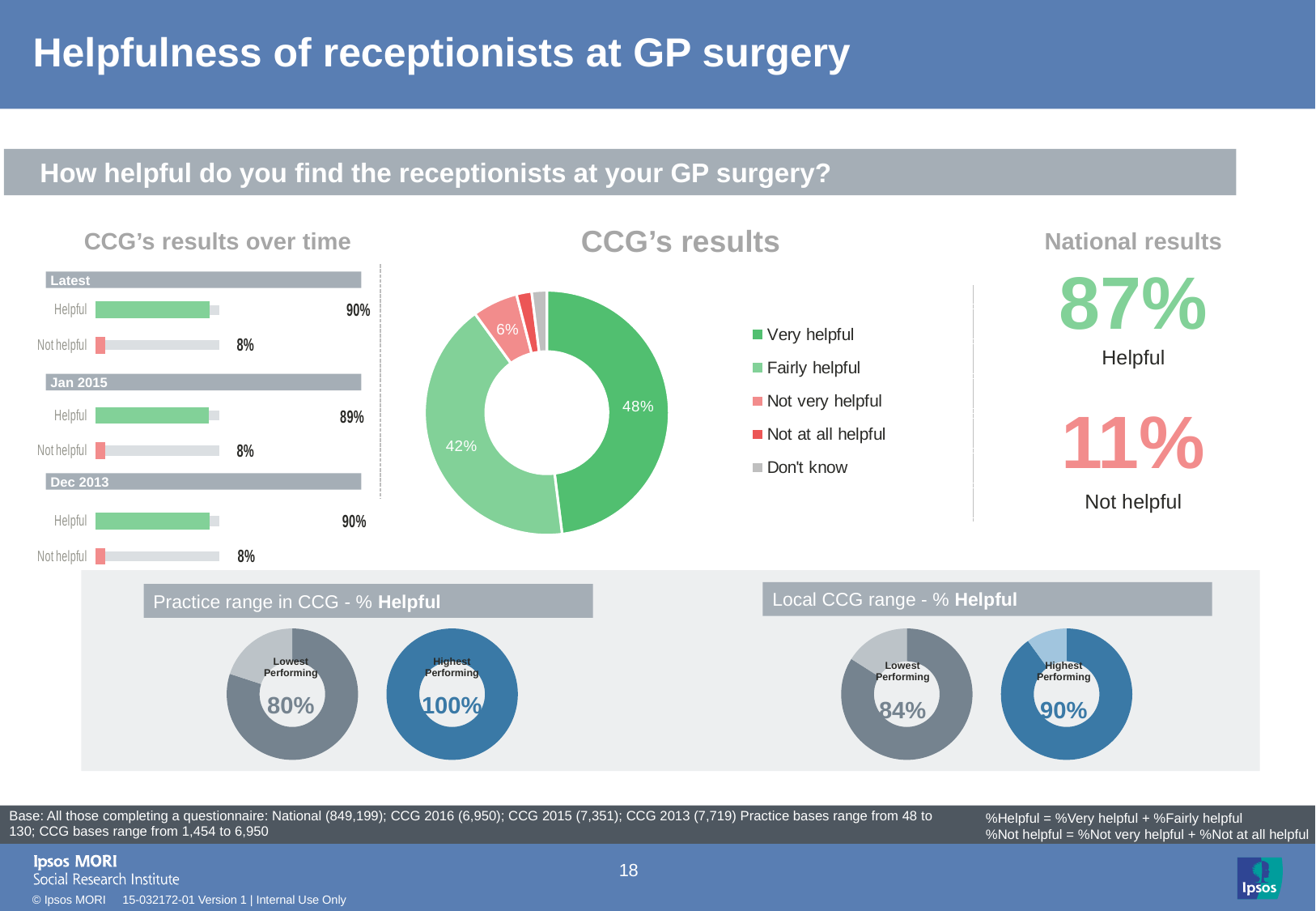

# Helpfulness of receptionists at GP surgery

[unsupported chart]

[unsupported chart]

### Chart: Ipsos Ribbon Rules

| Category |  |
|---|---|
How helpful do you find the receptionists at your GP surgery?
CCG’s results
CCG’s results over time
National results

### Chart

| Category | Sales |
|---|---|
| Very helpful | 48.0 |
| Fairly helpful | 42.0 |
| Not very helpful | 6.0 |
| Not at all helpful | 2.0 |
| Don't know  | 2.0 |
| 87% |
| --- |

### Chart

| Category | Column1 | Column2 |
|---|---|---|
| Helpful | 100.0 | 90.0 |
| Not helpful | 100.0 | 8.0 |
|  | None | None |
| Helpful | 100.0 | 89.0 |
| Not helpful | 100.0 | 8.0 |
|  | None | None |
| Helpful | 100.0 | 90.0 |
| Not helpful | 100.0 | 8.0 |
Latest
Helpful
Jan 2015
| 11% |
| --- |
Dec 2013
Not helpful

Local CCG range - % Helpful
Practice range in CCG - % Helpful

### Chart

| Category | Sales |
|---|---|
| 1st Qtr | 80.0 |
| 2nd Qtr | 20.0 |

### Chart

| Category | Sales |
|---|---|
| 1st Qtr | 100.0 |
| 2nd Qtr | 0.0 |

### Chart

| Category | Sales |
|---|---|
| 1st Qtr | 84.0 |
| 2nd Qtr | 16.0 |

### Chart

| Category | Sales |
|---|---|
| 1st Qtr | 90.0 |
| 2nd Qtr | 10.0 |
| Lowest Performing |  | Highest Performing |
| --- | --- | --- |
| 80% |  | 100% |
| Lowest Performing |  | Highest Performing |
| --- | --- | --- |
| 84% |  | 90% |

[unsupported chart]

| Base: All those completing a questionnaire: National (849,199); CCG 2016 (6,950); CCG 2015 (7,351); CCG 2013 (7,719) Practice bases range from 48 to 130; CCG bases range from 1,454 to 6,950 |
| --- |
%Helpful = %Very helpful + %Fairly helpful
%Not helpful = %Not very helpful + %Not at all helpful